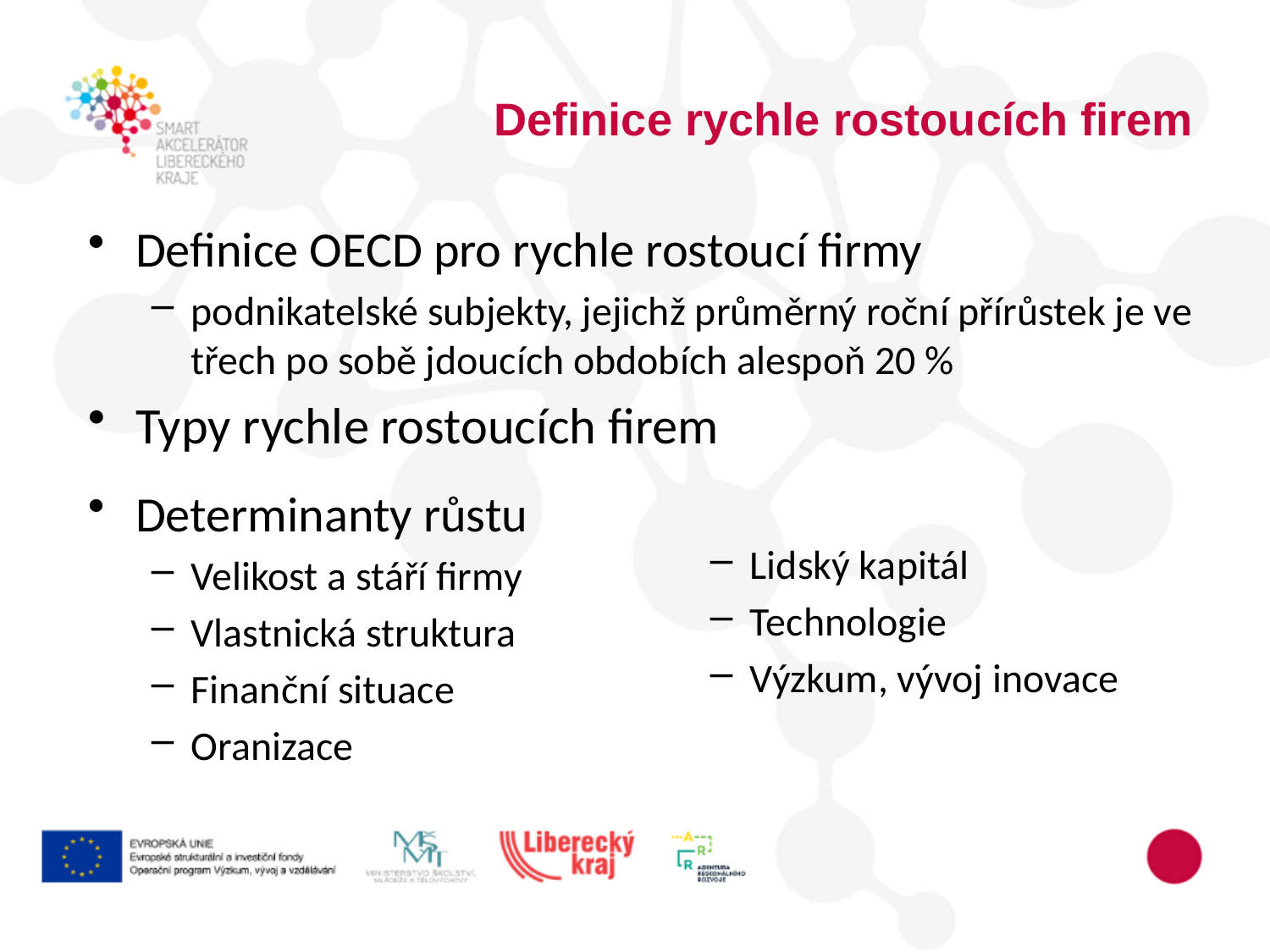

# Definice rychle rostoucích firem
Definice OECD pro rychle rostoucí firmy
podnikatelské subjekty, jejichž průměrný roční přírůstek je ve třech po sobě jdoucích obdobích alespoň 20 %
Typy rychle rostoucích firem

Determinanty růstu
Velikost a stáří firmy
Vlastnická struktura
Finanční situace
Oranizace

Lidský kapitál
Technologie
Výzkum, vývoj inovace